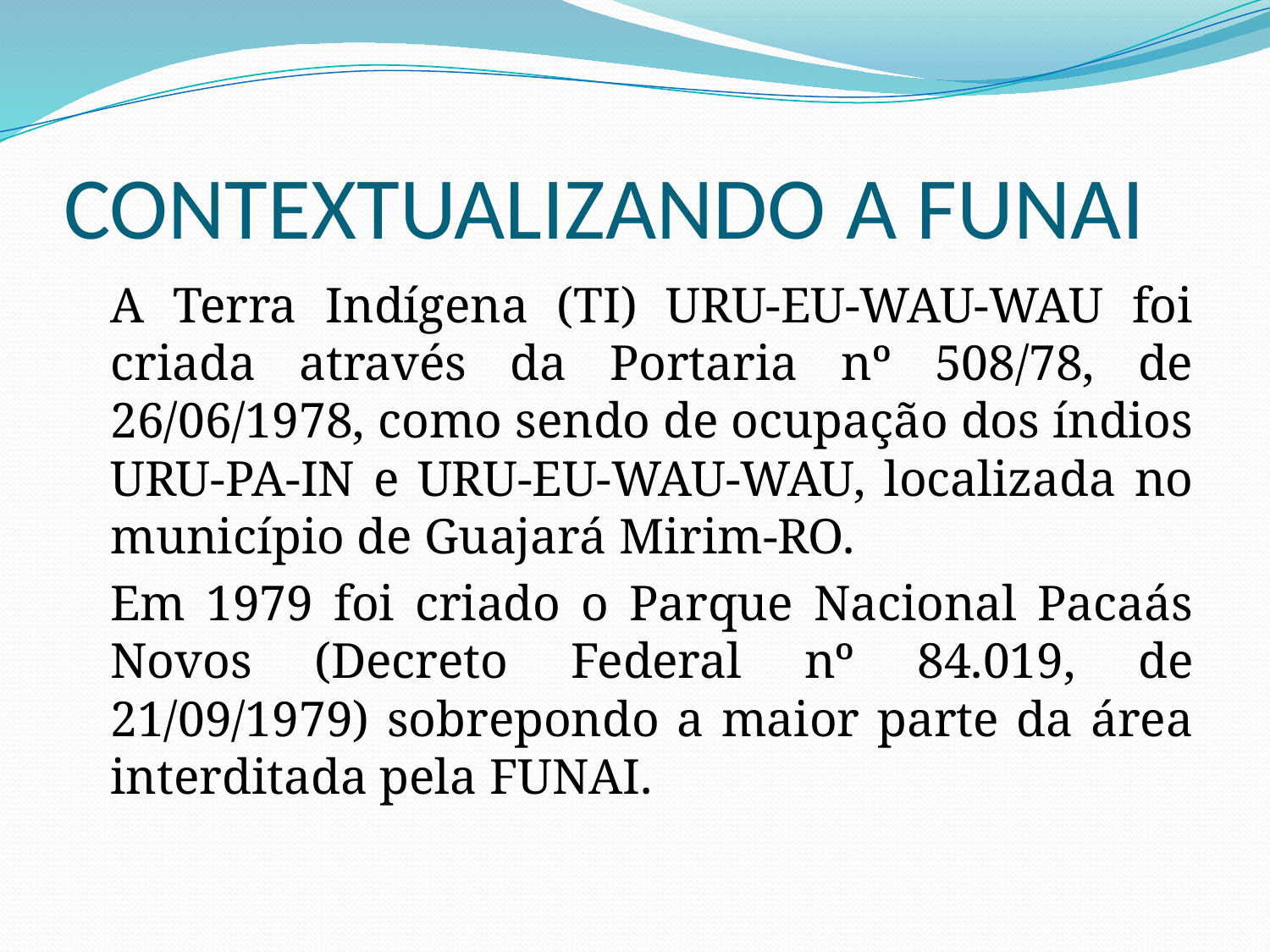

# CONTEXTUALIZANDO A FUNAI
	A Terra Indígena (TI) URU-EU-WAU-WAU foi criada através da Portaria nº 508/78, de 26/06/1978, como sendo de ocupação dos índios URU-PA-IN e URU-EU-WAU-WAU, localizada no município de Guajará Mirim-RO.
	Em 1979 foi criado o Parque Nacional Pacaás Novos (Decreto Federal nº 84.019, de 21/09/1979) sobrepondo a maior parte da área interditada pela FUNAI.